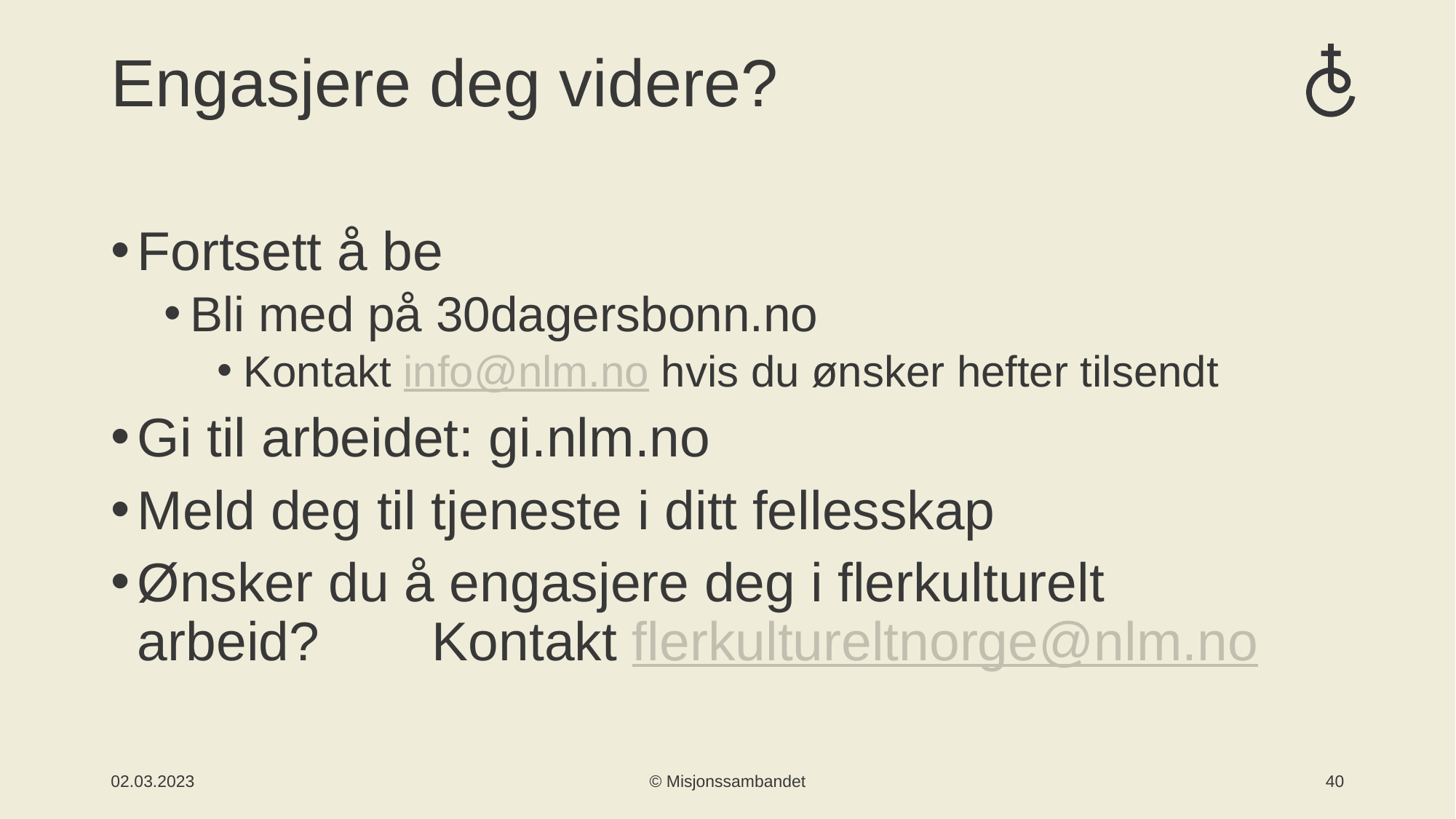

# Engasjere deg videre?
Fortsett å be
Bli med på 30dagersbonn.no
Kontakt info@nlm.no hvis du ønsker hefter tilsendt
Gi til arbeidet: gi.nlm.no
Meld deg til tjeneste i ditt fellesskap
Ønsker du å engasjere deg i flerkulturelt arbeid? 	Kontakt flerkultureltnorge@nlm.no
02.03.2023
© Misjonssambandet
40